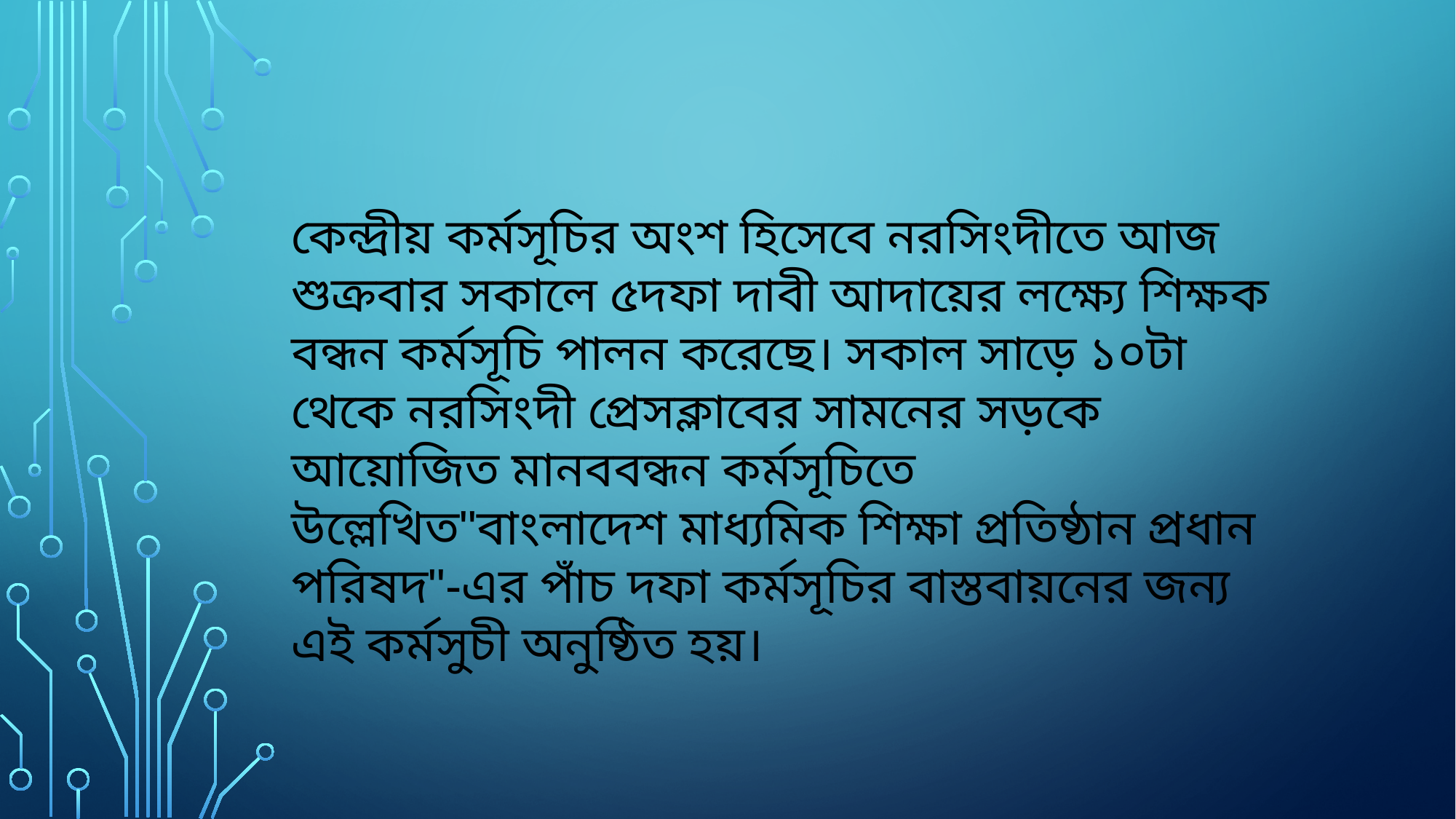

কেন্দ্রীয় কর্মসূচির অংশ হিসেবে নরসিংদীতে আজ শুক্রবার সকালে ৫দফা দাবী আদায়ের লক্ষ্যে শিক্ষক বন্ধন কর্মসূচি পালন করেছে। সকাল সাড়ে ১০টা থেকে নরসিংদী প্রেসক্লাবের সামনের সড়কে আয়োজিত মানববন্ধন কর্মসূচিতে উল্লেখিত"বাংলাদেশ মাধ্যমিক শিক্ষা প্রতিষ্ঠান প্রধান পরিষদ"-এর পাঁচ দফা কর্মসূচির বাস্তবায়নের জন্য এই কর্মসুচী অনুষ্ঠিত হয়।